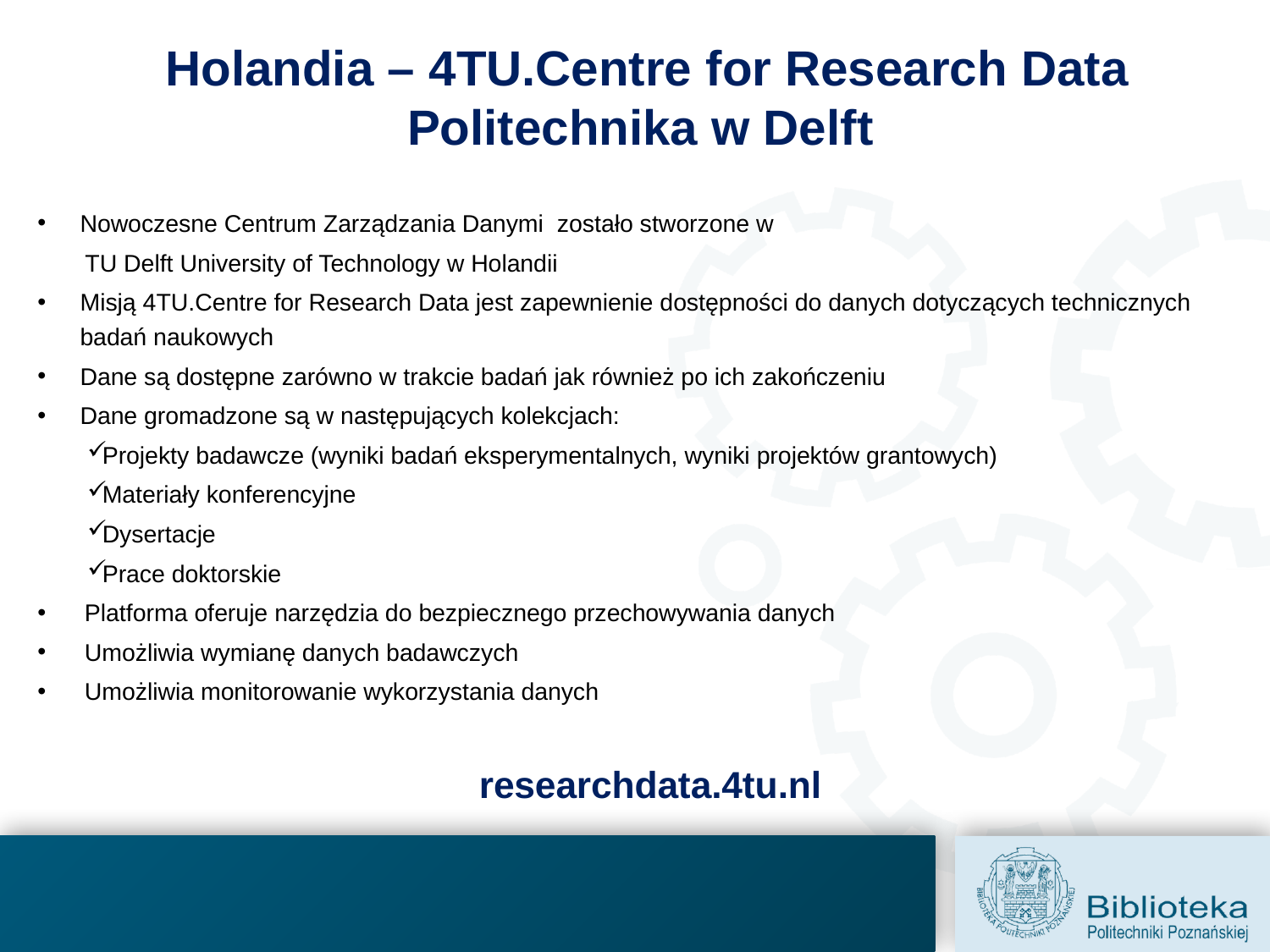

# Holandia – 4TU.Centre for Research Data Politechnika w Delft
Nowoczesne Centrum Zarządzania Danymi  zostało stworzone w
       TU Delft University of Technology w Holandii
Misją 4TU.Centre for Research Data jest zapewnienie dostępności do danych dotyczących technicznych badań naukowych
Dane są dostępne zarówno w trakcie badań jak również po ich zakończeniu
Dane gromadzone są w następujących kolekcjach:
Projekty badawcze (wyniki badań eksperymentalnych, wyniki projektów grantowych)
Materiały konferencyjne
Dysertacje
Prace doktorskie
      Platforma oferuje narzędzia do bezpiecznego przechowywania danych
      Umożliwia wymianę danych badawczych
      Umożliwia monitorowanie wykorzystania danych

  researchdata.4tu.nl